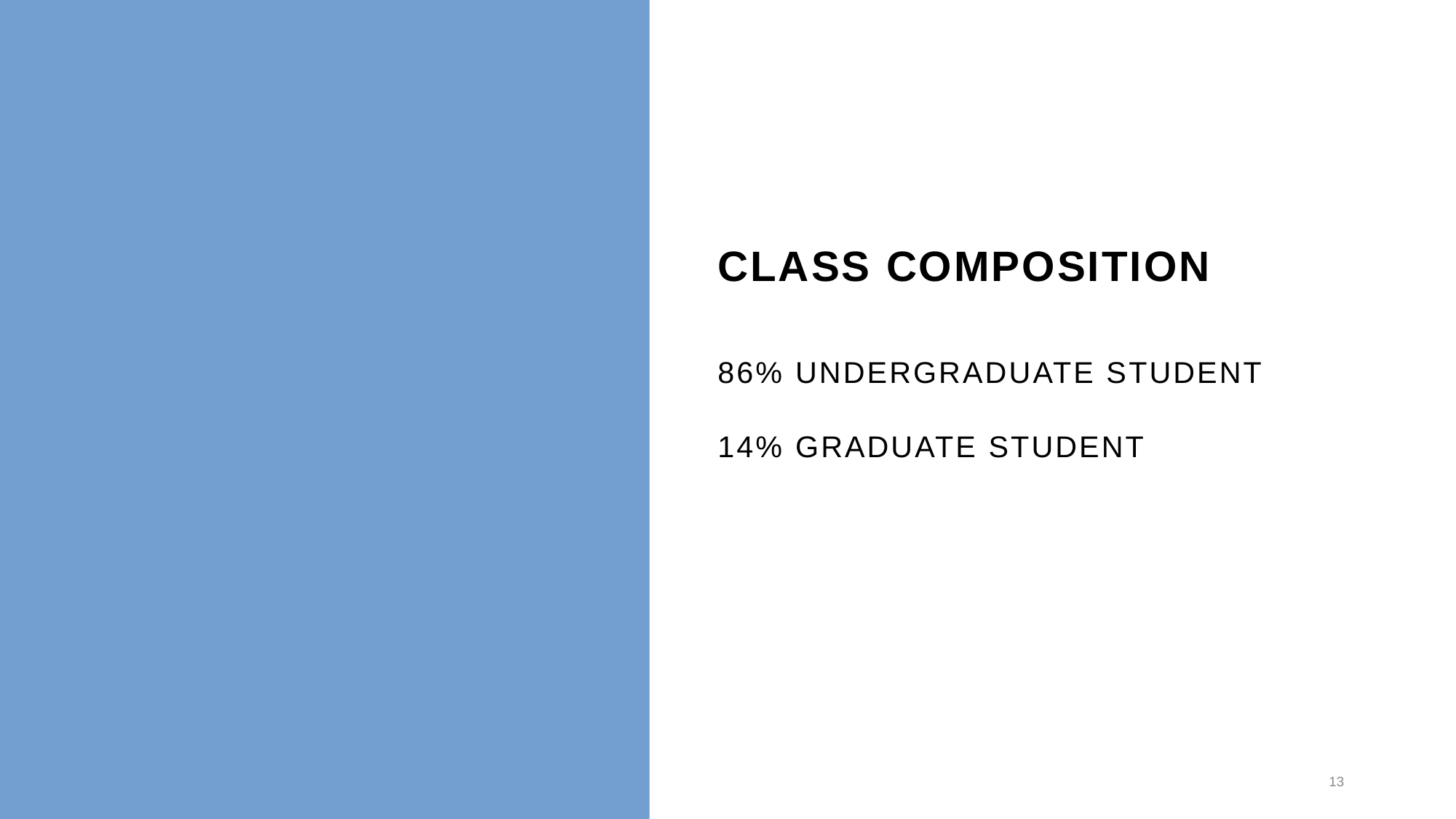

# Class Composition
86% Undergraduate Student
14% Graduate STUDENT
13